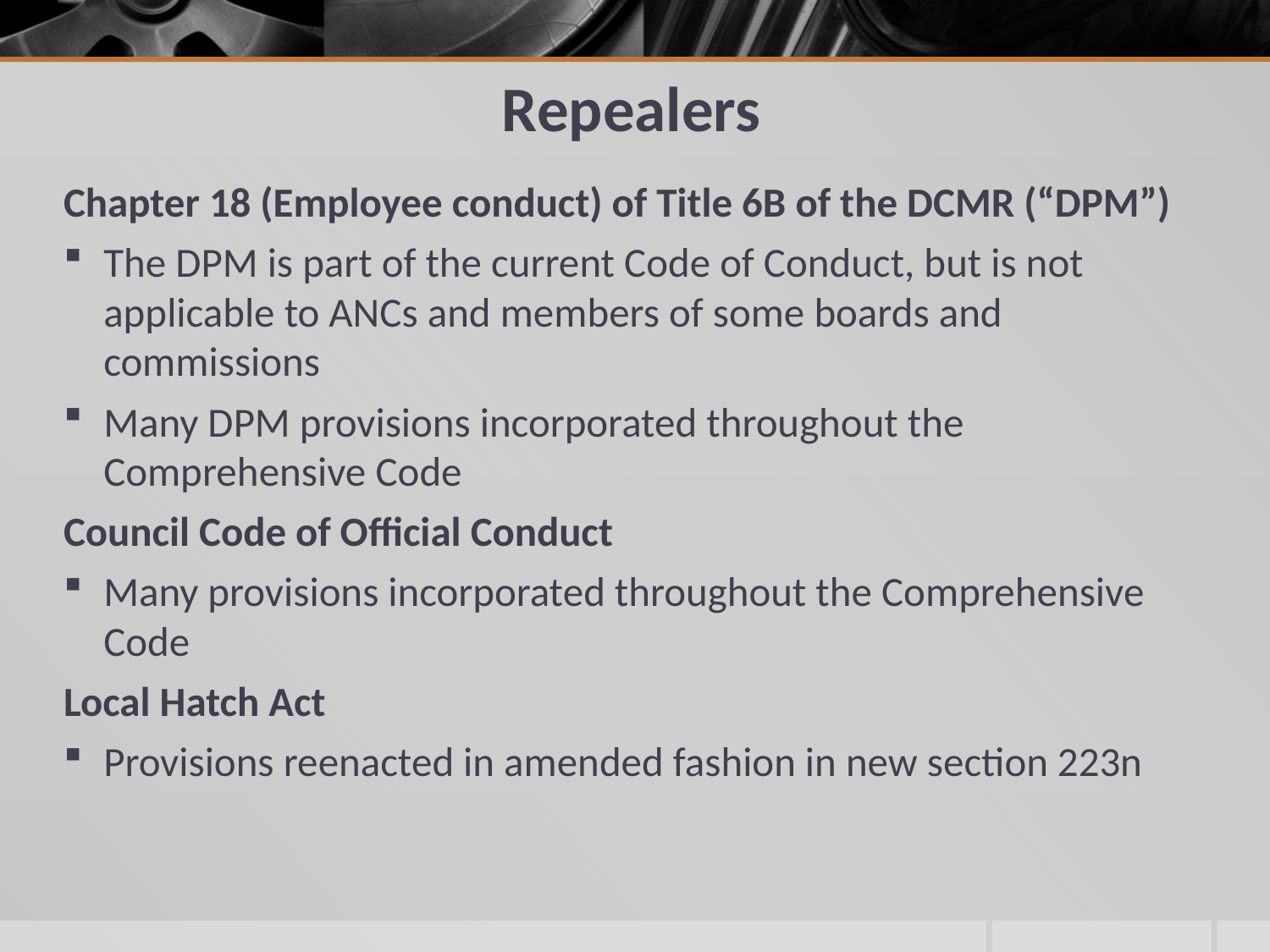

# Repealers
Chapter 18 (Employee conduct) of Title 6B of the DCMR (“DPM”)
The DPM is part of the current Code of Conduct, but is not applicable to ANCs and members of some boards and commissions
Many DPM provisions incorporated throughout the Comprehensive Code
Council Code of Official Conduct
Many provisions incorporated throughout the Comprehensive Code
Local Hatch Act
Provisions reenacted in amended fashion in new section 223n